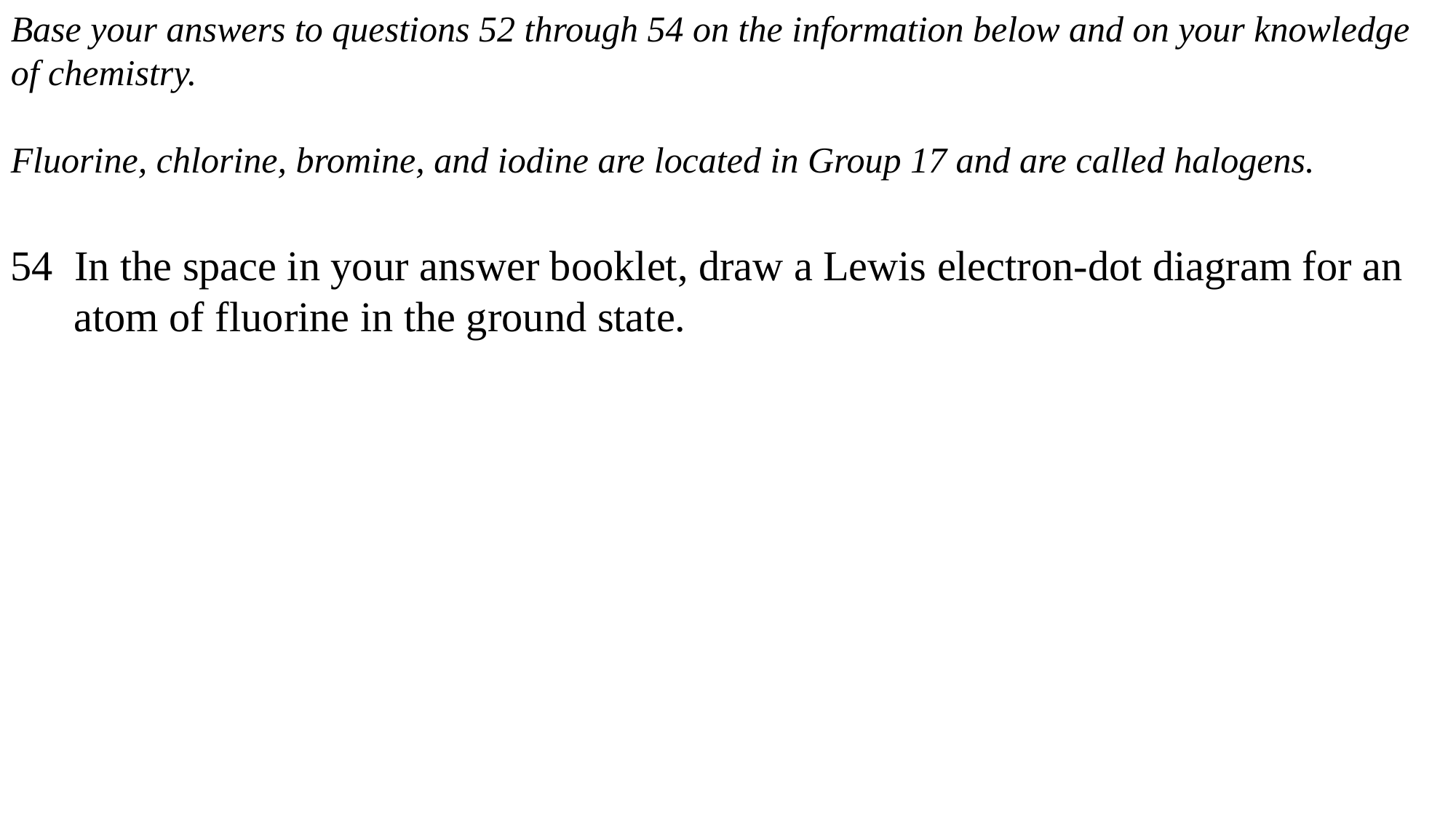

Base your answers to questions 52 through 54 on the information below and on your knowledge of chemistry.
Fluorine, chlorine, bromine, and iodine are located in Group 17 and are called halogens.
54  In the space in your answer booklet, draw a Lewis electron-dot diagram for an
      atom of fluorine in the ground state.